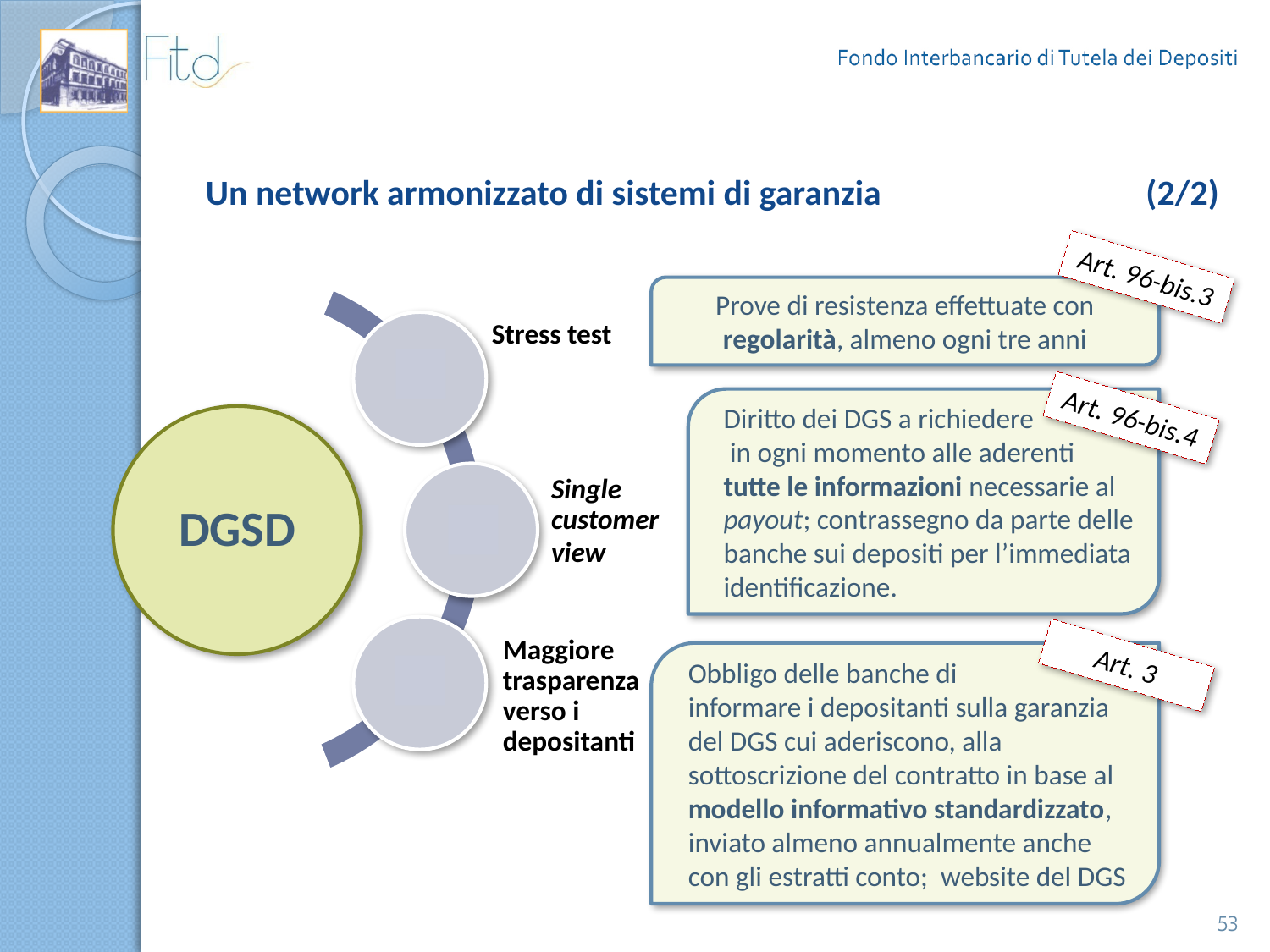

# Un network armonizzato di sistemi di garanzia                                 (2/2)
Art. 96-bis.3
DGSD
Stress test
Single customer
view
Maggiore trasparenza verso i depositanti

Prove di resistenza effettuate con regolarità, almeno ogni tre anni
Diritto dei DGS a richiedere                 in ogni momento alle aderenti  tutte le informazioni necessarie al payout; contrassegno da parte delle banche sui depositi per l’immediata identificazione.
Obbligo delle banche di           informare i depositanti sulla garanzia del DGS cui aderiscono, alla sottoscrizione del contratto in base al modello informativo standardizzato, inviato almeno annualmente anche con gli estratti conto;  website del DGS
Art. 96-bis.4
Art. 3
53